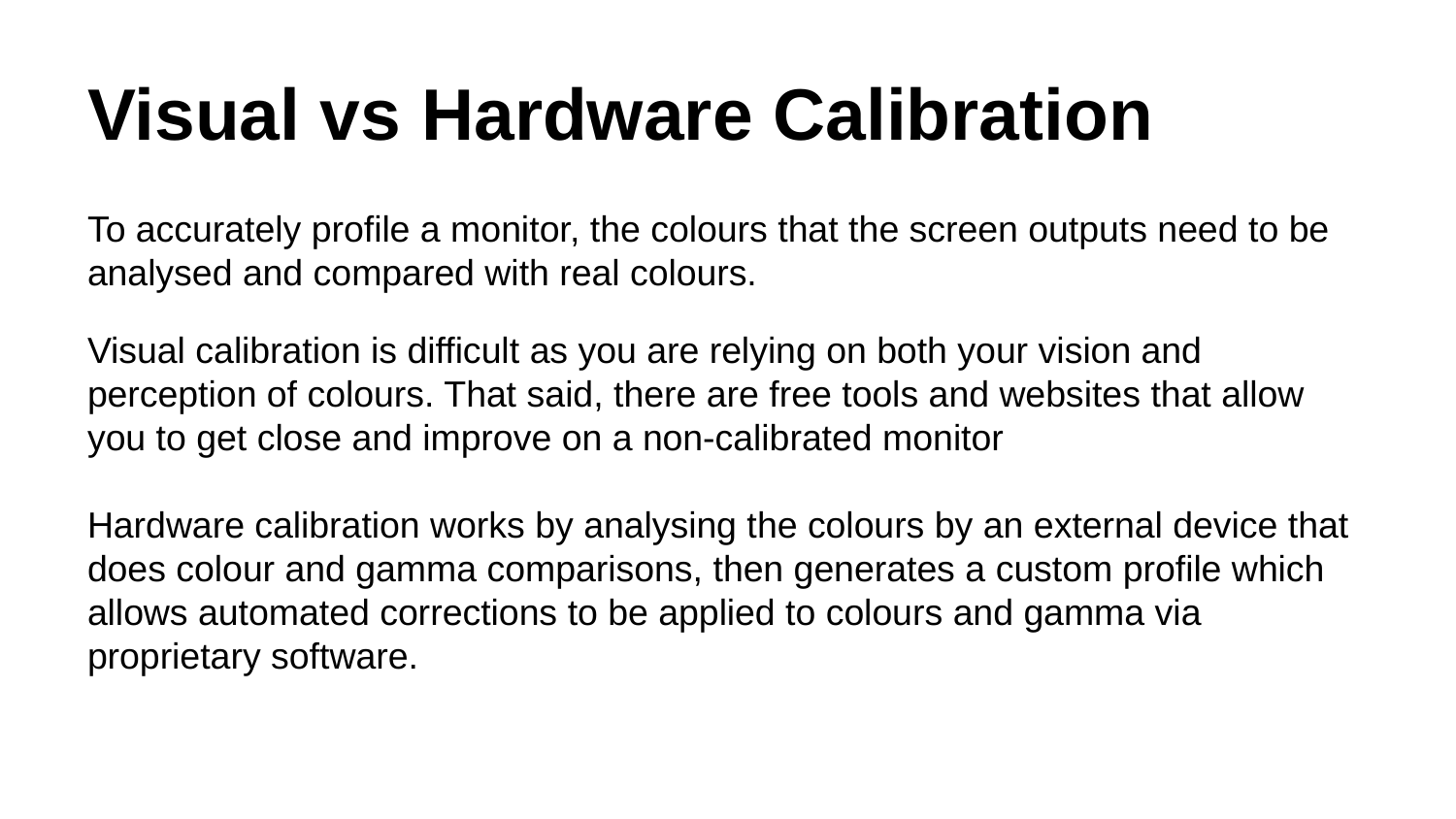

# Visual vs Hardware Calibration
To accurately profile a monitor, the colours that the screen outputs need to be analysed and compared with real colours.

Visual calibration is difficult as you are relying on both your vision and perception of colours. That said, there are free tools and websites that allow you to get close and improve on a non-calibrated monitor

Hardware calibration works by analysing the colours by an external device that does colour and gamma comparisons, then generates a custom profile which allows automated corrections to be applied to colours and gamma via proprietary software.